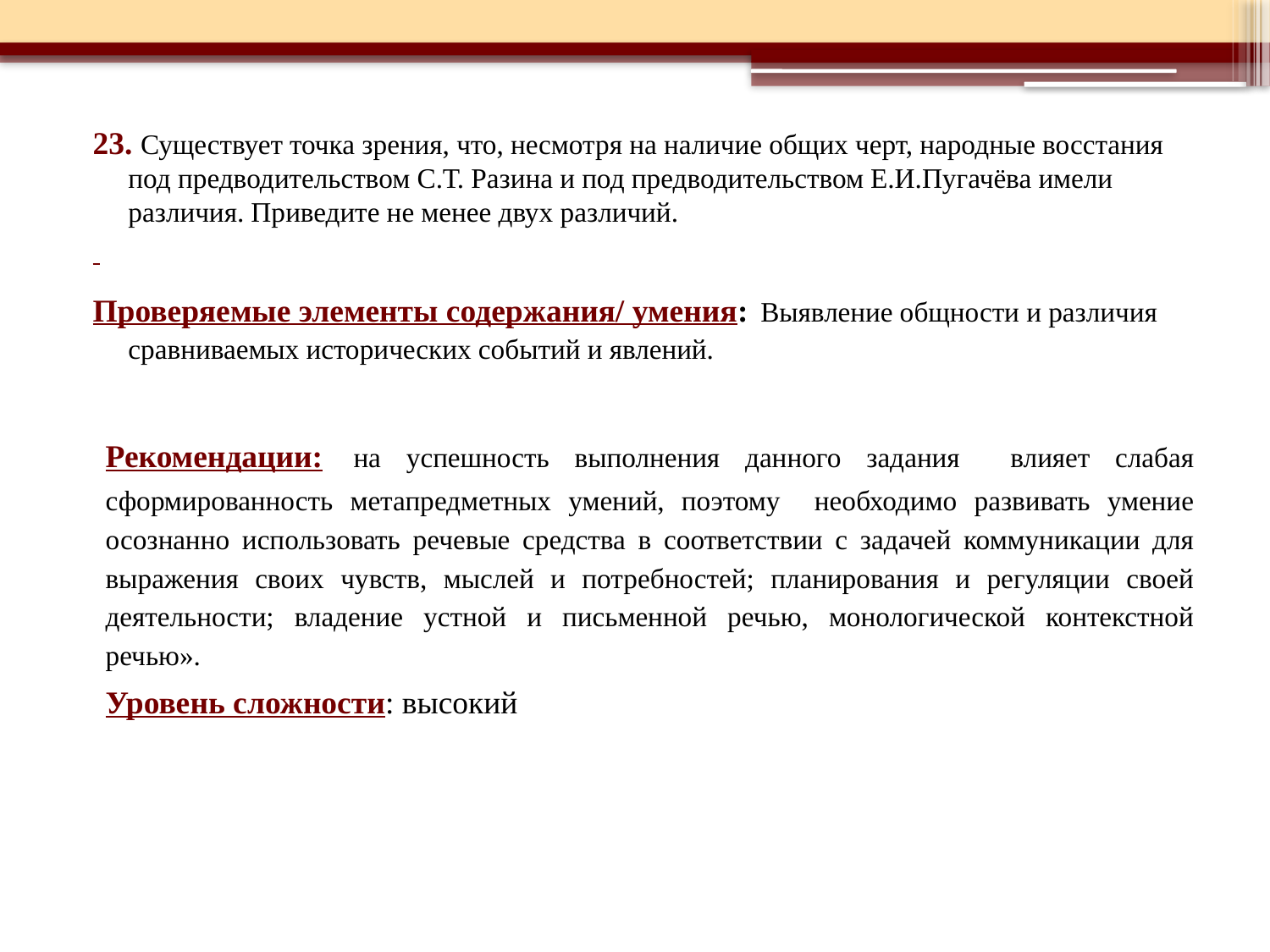

23. Существует точка зрения, что, несмотря на наличие общих черт, народные восстания под предводительством С.Т. Разина и под предводительством Е.И.Пугачёва имели различия. Приведите не менее двух различий.

Проверяемые элементы содержания/ умения: Выявление общности и различия сравниваемых исторических событий и явлений.

Рекомендации: на успешность выполнения данного задания  влияет слабая сформированность метапредметных умений, поэтому  необходимо развивать умение осознанно использовать речевые средства в соответствии с задачей коммуникации для выражения своих чувств, мыслей и потребностей; планирования и регуляции своей деятельности; владение устной и письменной речью, монологической контекстной речью».
Уровень сложности: высокий